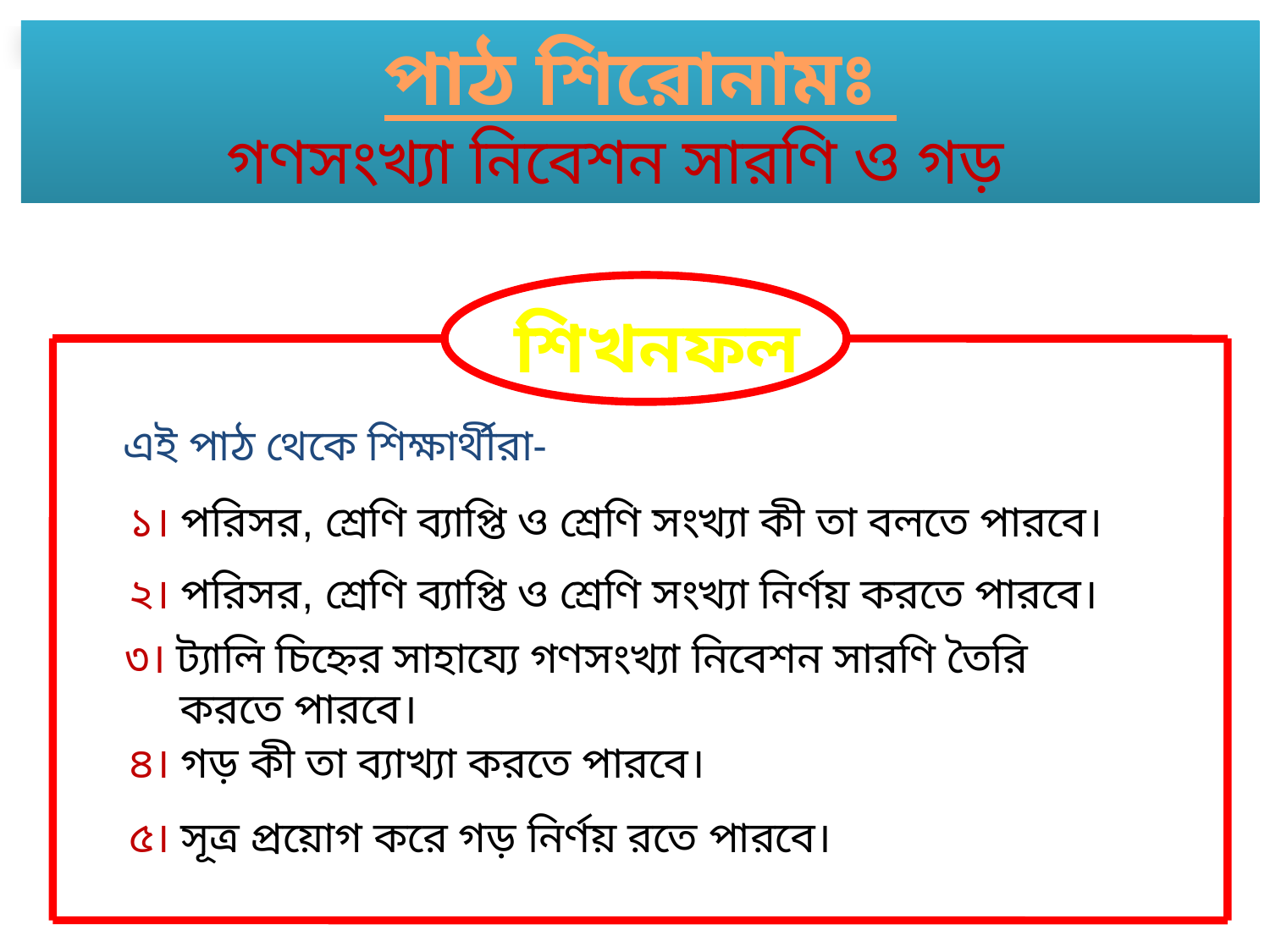

পাঠ শিরোনামঃ
গণসংখ্যা নিবেশন সারণি ও গড়

শিখনফল
এই পাঠ থেকে শিক্ষার্থীরা-
১। পরিসর, শ্রেণি ব্যাপ্তি ও শ্রেণি সংখ্যা কী তা বলতে পারবে।
২। পরিসর, শ্রেণি ব্যাপ্তি ও শ্রেণি সংখ্যা নির্ণয় করতে পারবে।
৩। ট্যালি চিহ্নের সাহায্যে গণসংখ্যা নিবেশন সারণি তৈরি
     করতে পারবে।
৪। গড় কী তা ব্যাখ্যা করতে পারবে।
৫। সূত্র প্রয়োগ করে গড় নির্ণয় রতে পারবে।